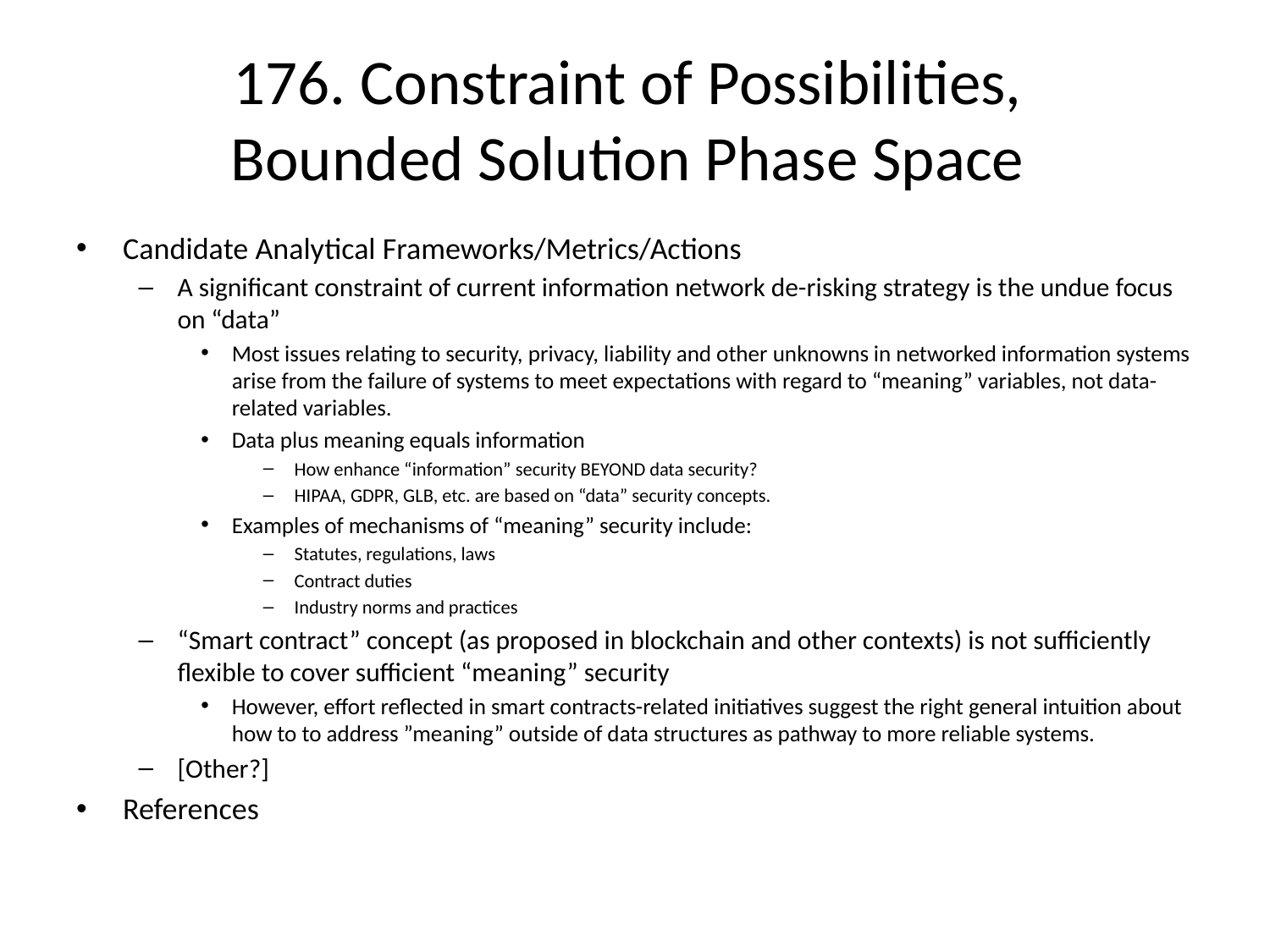

# 176. Constraint of Possibilities, Bounded Solution Phase Space
Candidate Analytical Frameworks/Metrics/Actions
A significant constraint of current information network de-risking strategy is the undue focus on “data”
Most issues relating to security, privacy, liability and other unknowns in networked information systems arise from the failure of systems to meet expectations with regard to “meaning” variables, not data-related variables.
Data plus meaning equals information
How enhance “information” security BEYOND data security?
HIPAA, GDPR, GLB, etc. are based on “data” security concepts.
Examples of mechanisms of “meaning” security include:
Statutes, regulations, laws
Contract duties
Industry norms and practices
“Smart contract” concept (as proposed in blockchain and other contexts) is not sufficiently flexible to cover sufficient “meaning” security
However, effort reflected in smart contracts-related initiatives suggest the right general intuition about how to to address ”meaning” outside of data structures as pathway to more reliable systems.
[Other?]
References